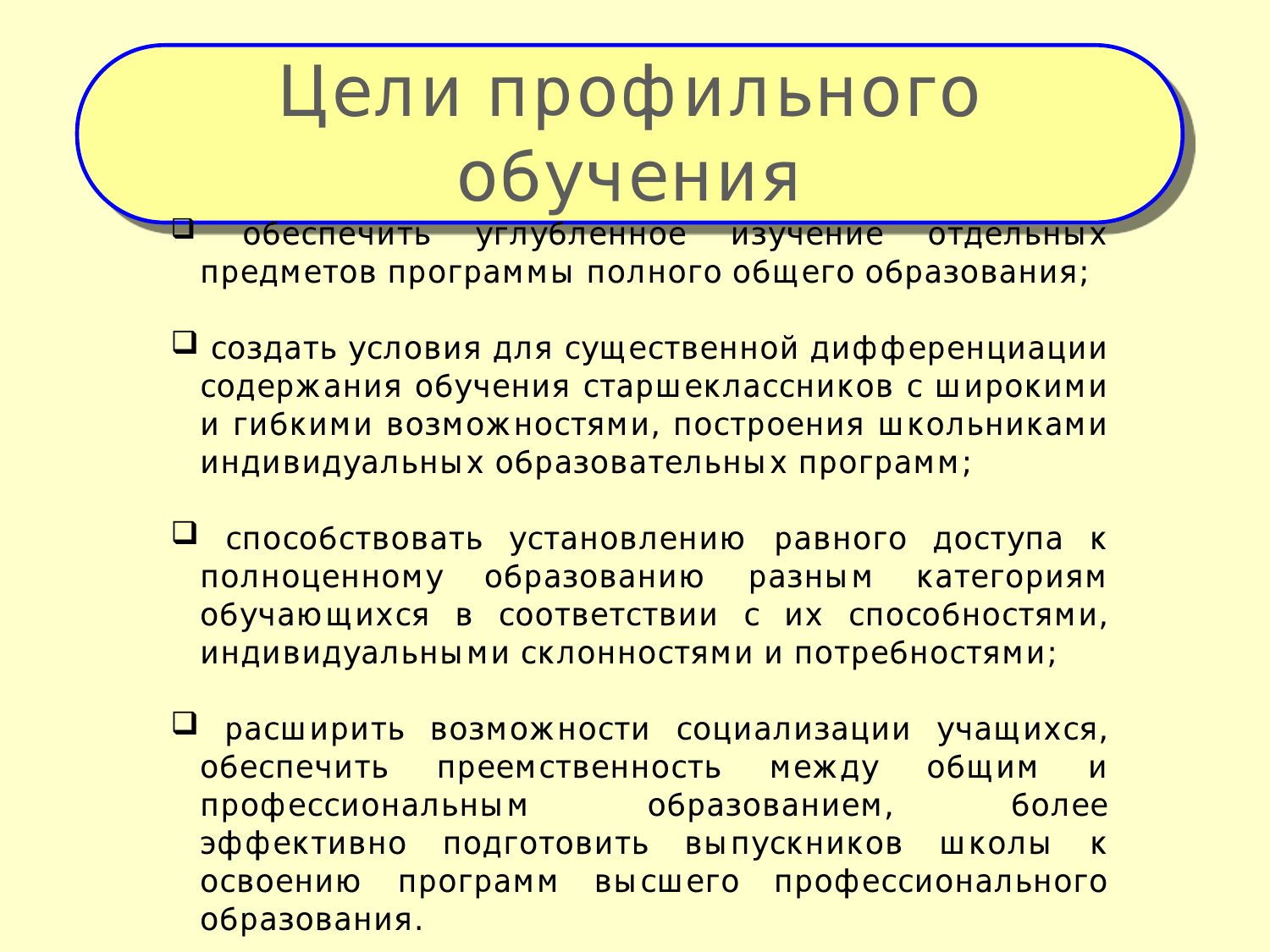

Цели профильного обучения

 обеспечить углубленное изучение отдельных предметов программы полного общего образования;

 создать условия для существенной дифференциации содержания обучения старшеклассников с широкими и гибкими возможностями, построения школьниками индивидуальных образовательных программ;

 способствовать установлению равного доступа к полноценному образованию разным категориям обучающихся в соответствии с их способностями, индивидуальными склонностями и потребностями;

 расширить возможности социализации учащихся, обеспечить преемственность между общим и профессиональным образованием, более эффективно подготовить выпускников школы к освоению программ высшего профессионального образования.